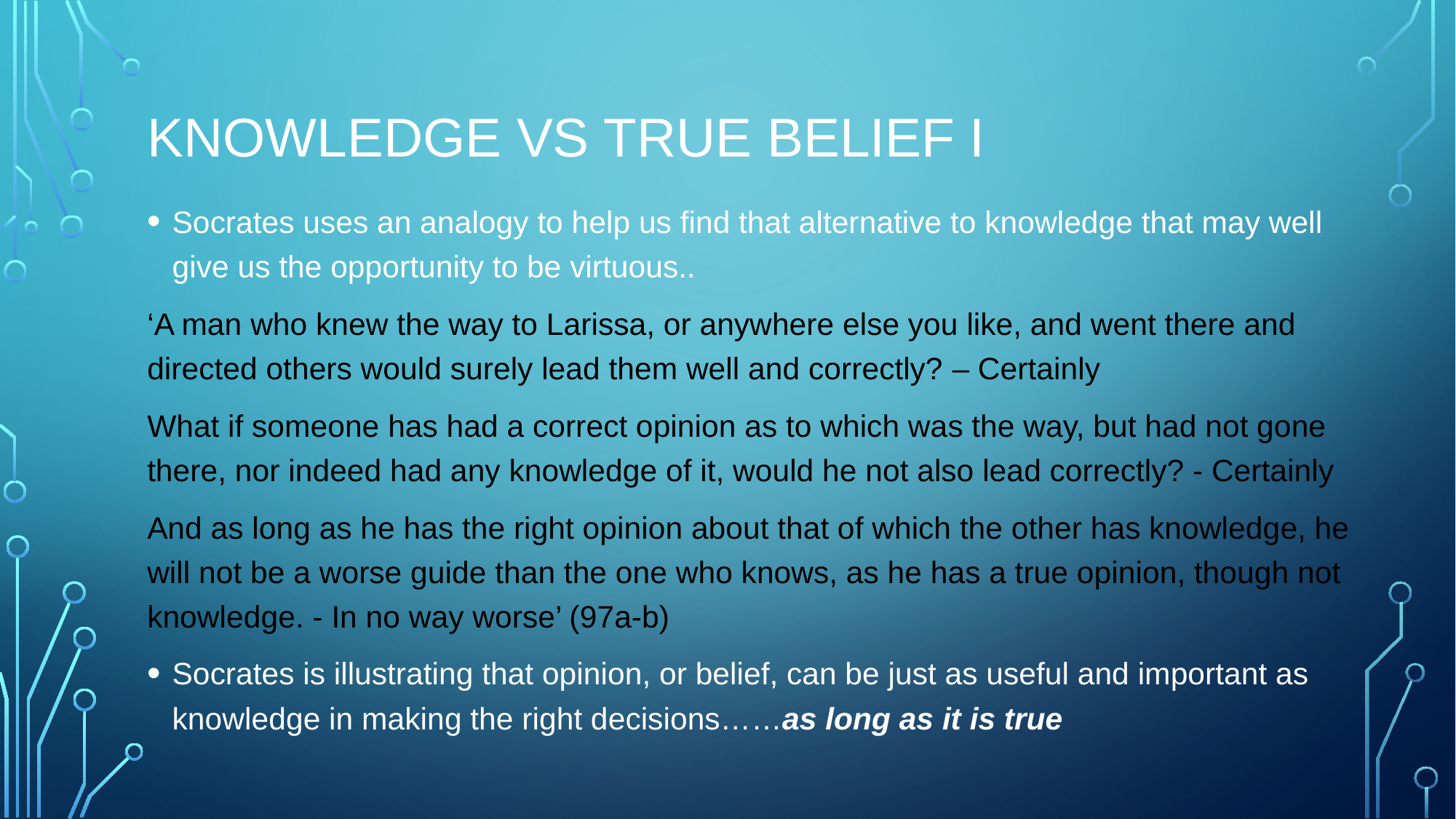

# Knowledge vs true belief I
Socrates uses an analogy to help us find that alternative to knowledge that may well give us the opportunity to be virtuous..
‘A man who knew the way to Larissa, or anywhere else you like, and went there and directed others would surely lead them well and correctly? – Certainly
What if someone has had a correct opinion as to which was the way, but had not gone there, nor indeed had any knowledge of it, would he not also lead correctly? - Certainly
And as long as he has the right opinion about that of which the other has knowledge, he will not be a worse guide than the one who knows, as he has a true opinion, though not knowledge. - In no way worse’ (97a-b)
Socrates is illustrating that opinion, or belief, can be just as useful and important as knowledge in making the right decisions……as long as it is true